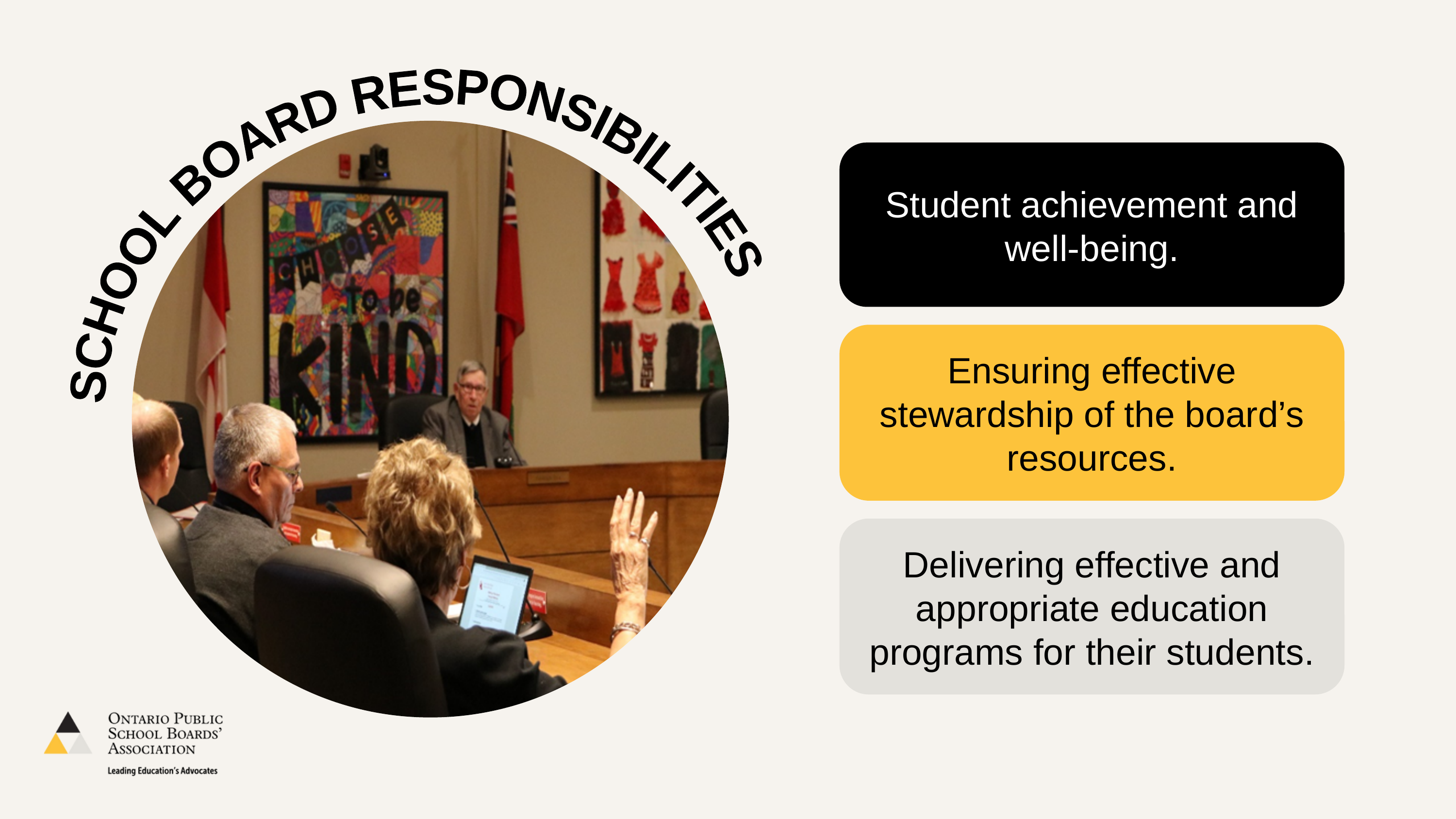

SCHOOL BOARD RESPONSIBILITIES

Student achievement and well-being.
Ensuring effective stewardship of the board’s resources.
Delivering effective and appropriate education programs for their students.